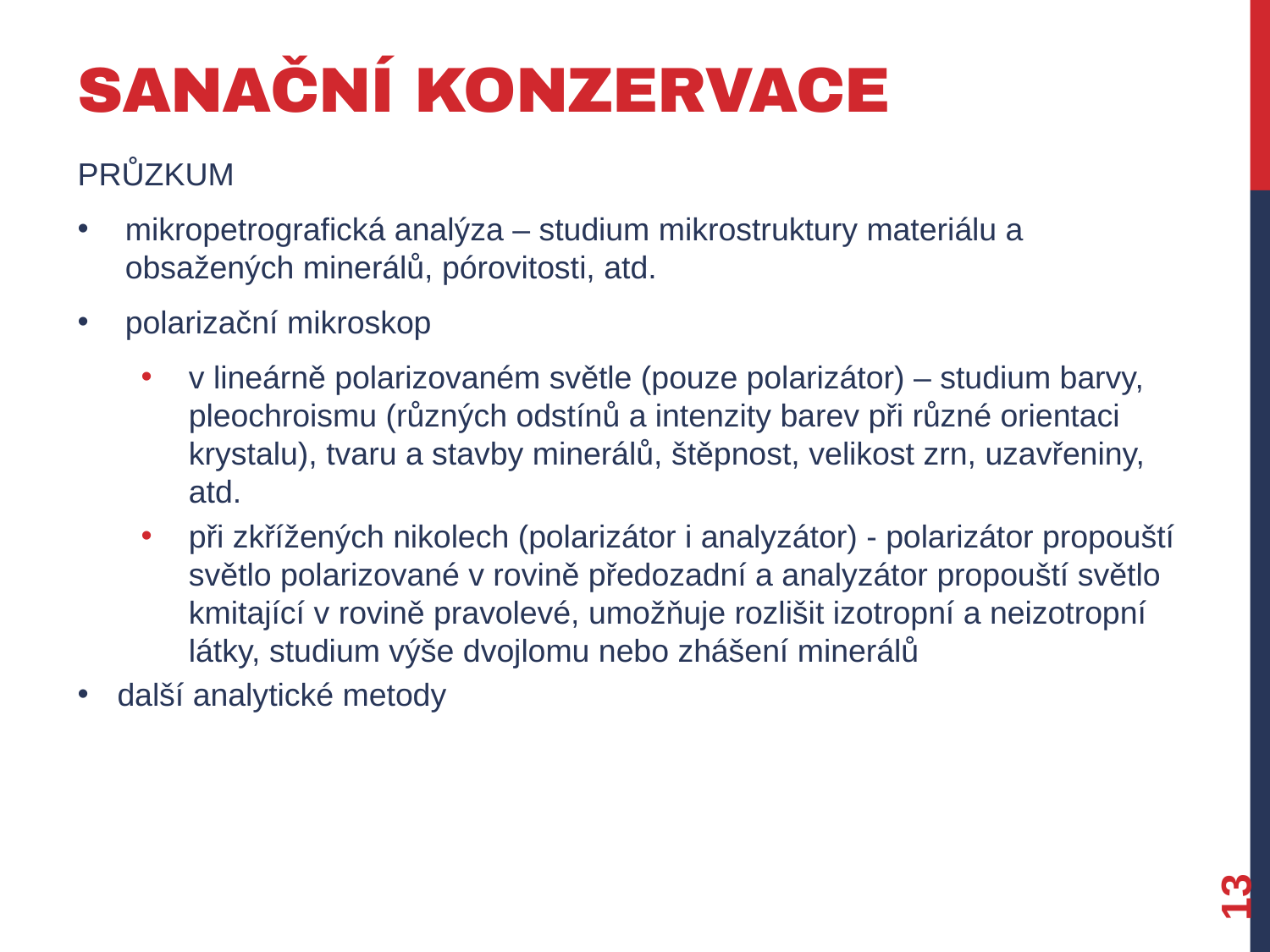

# Sanační konzervace
průzkum
mikropetrografická analýza – studium mikrostruktury materiálu a obsažených minerálů, pórovitosti, atd.
polarizační mikroskop
v lineárně polarizovaném světle (pouze polarizátor) – studium barvy, pleochroismu (různých odstínů a intenzity barev při různé orientaci krystalu), tvaru a stavby minerálů, štěpnost, velikost zrn, uzavřeniny, atd.
při zkřížených nikolech (polarizátor i analyzátor) - polarizátor propouští světlo polarizované v rovině předozadní a analyzátor propouští světlo kmitající v rovině pravolevé, umožňuje rozlišit izotropní a neizotropní látky, studium výše dvojlomu nebo zhášení minerálů
další analytické metody
13